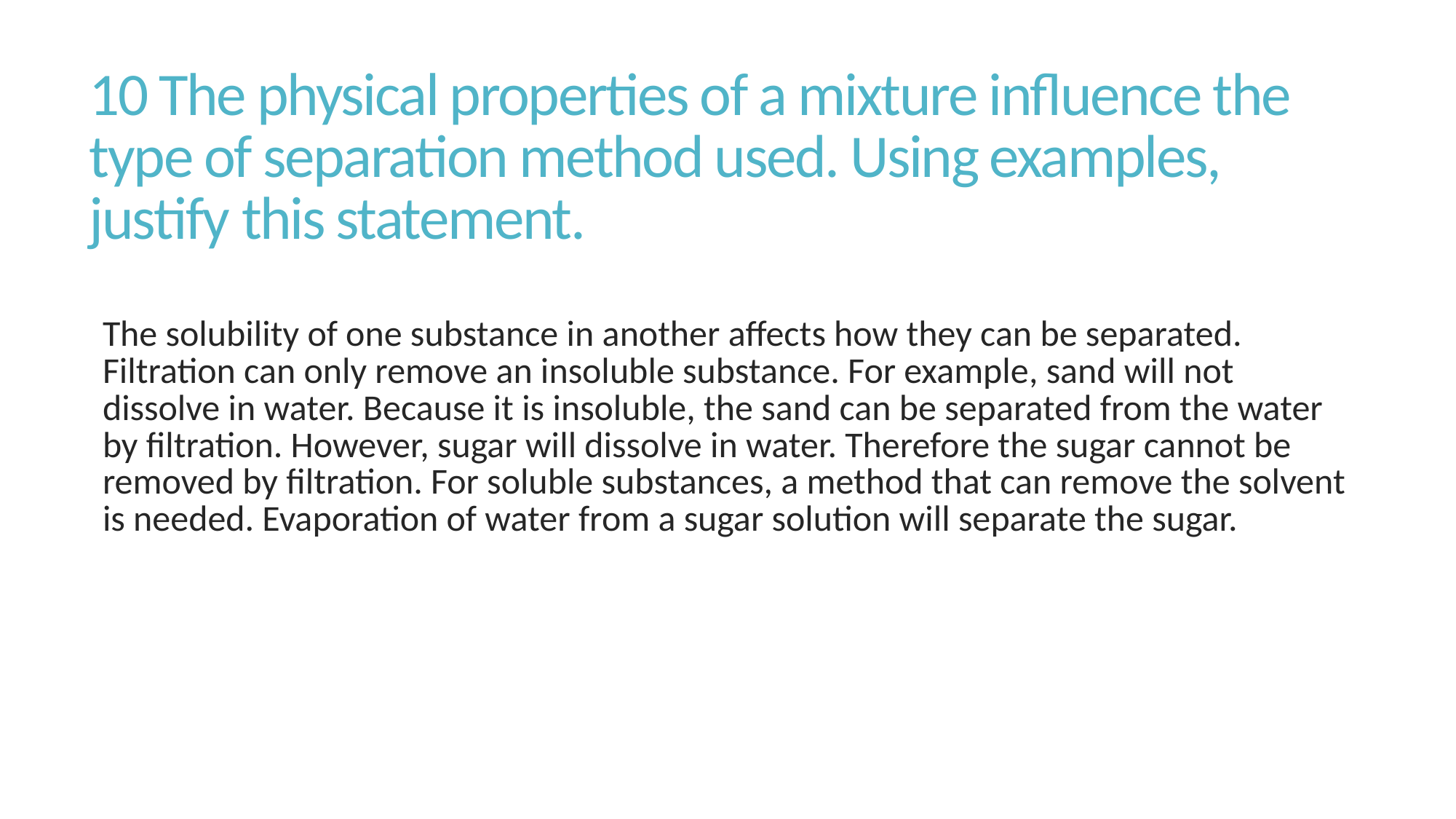

# 10 The physical properties of a mixture influence the type of separation method used. Using examples, justify this statement.
The solubility of one substance in another affects how they can be separated. Filtration can only remove an insoluble substance. For example, sand will not dissolve in water. Because it is insoluble, the sand can be separated from the water by filtration. However, sugar will dissolve in water. Therefore the sugar cannot be removed by filtration. For soluble substances, a method that can remove the solvent is needed. Evaporation of water from a sugar solution will separate the sugar.